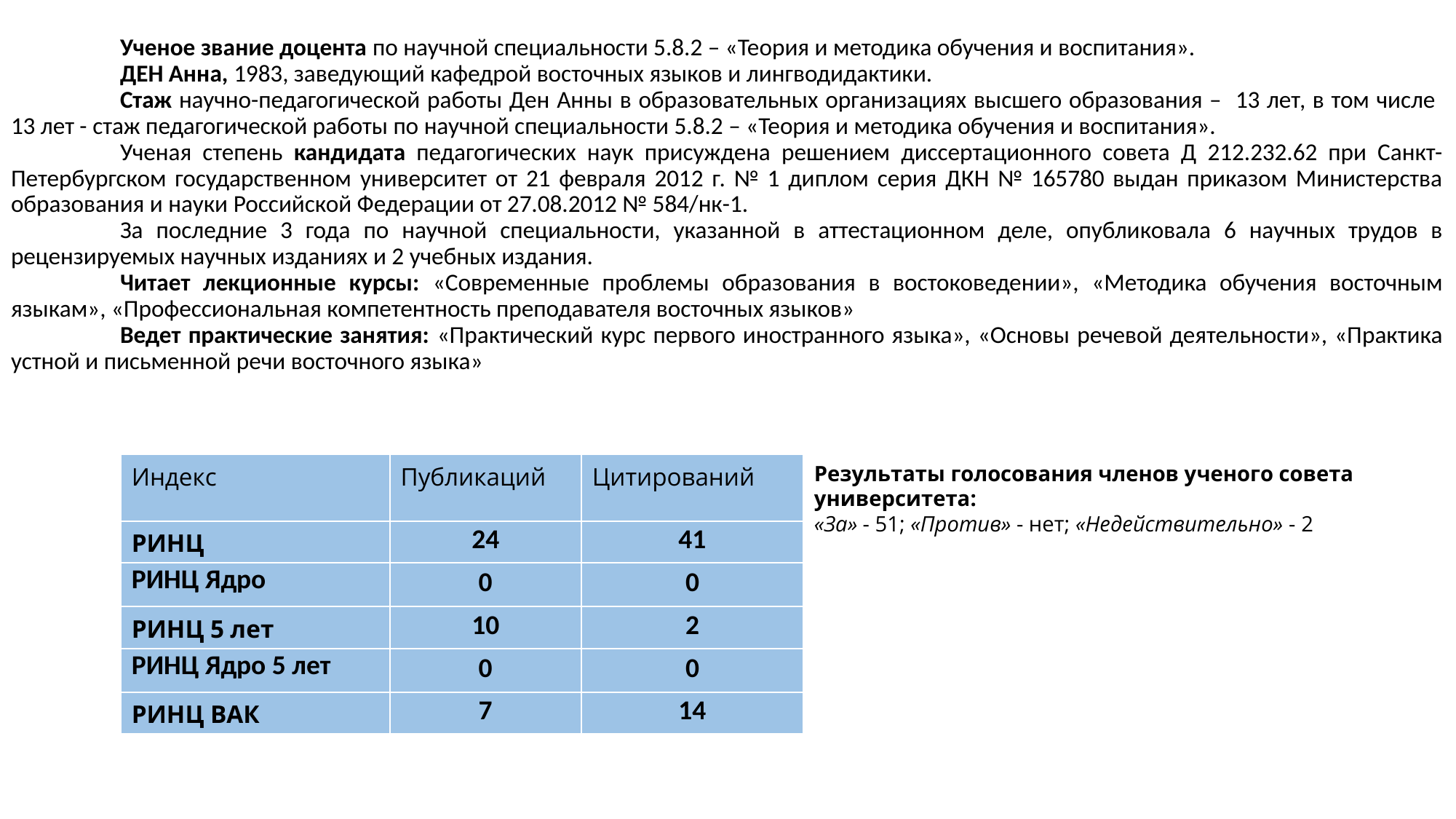

Ученое звание доцента по научной специальности 5.8.2 – «Теория и методика обучения и воспитания».
	ДЕН Анна, 1983, заведующий кафедрой восточных языков и лингводидактики.
	Стаж научно-педагогической работы Ден Анны в образовательных организациях высшего образования –  13 лет, в том числе  13 лет - стаж педагогической работы по научной специальности 5.8.2 – «Теория и методика обучения и воспитания».
	Ученая степень кандидата педагогических наук присуждена решением диссертационного совета Д 212.232.62 при Санкт-Петербургском государственном университет от 21 февраля 2012 г. № 1 диплом серия ДКН № 165780 выдан приказом Министерства образования и науки Российской Федерации от 27.08.2012 № 584/нк-1.
	За последние 3 года по научной специальности, указанной в аттестационном деле, опубликовала 6 научных трудов в рецензируемых научных изданиях и 2 учебных издания.
	Читает лекционные курсы: «Современные проблемы образования в востоковедении», «Методика обучения восточным языкам», «Профессиональная компетентность преподавателя восточных языков»
	Ведет практические занятия: «Практический курс первого иностранного языка», «Основы речевой деятельности», «Практика устной и письменной речи восточного языка»
| Индекс | Публикаций | Цитирований |
| --- | --- | --- |
| РИНЦ | 24 | 41 |
| РИНЦ Ядро | 0 | 0 |
| РИНЦ 5 лет | 10 | 2 |
| РИНЦ Ядро 5 лет | 0 | 0 |
| РИНЦ ВАК | 7 | 14 |
Результаты голосования членов ученого совета университета:
«За» - 51; «Против» - нет; «Недействительно» - 2